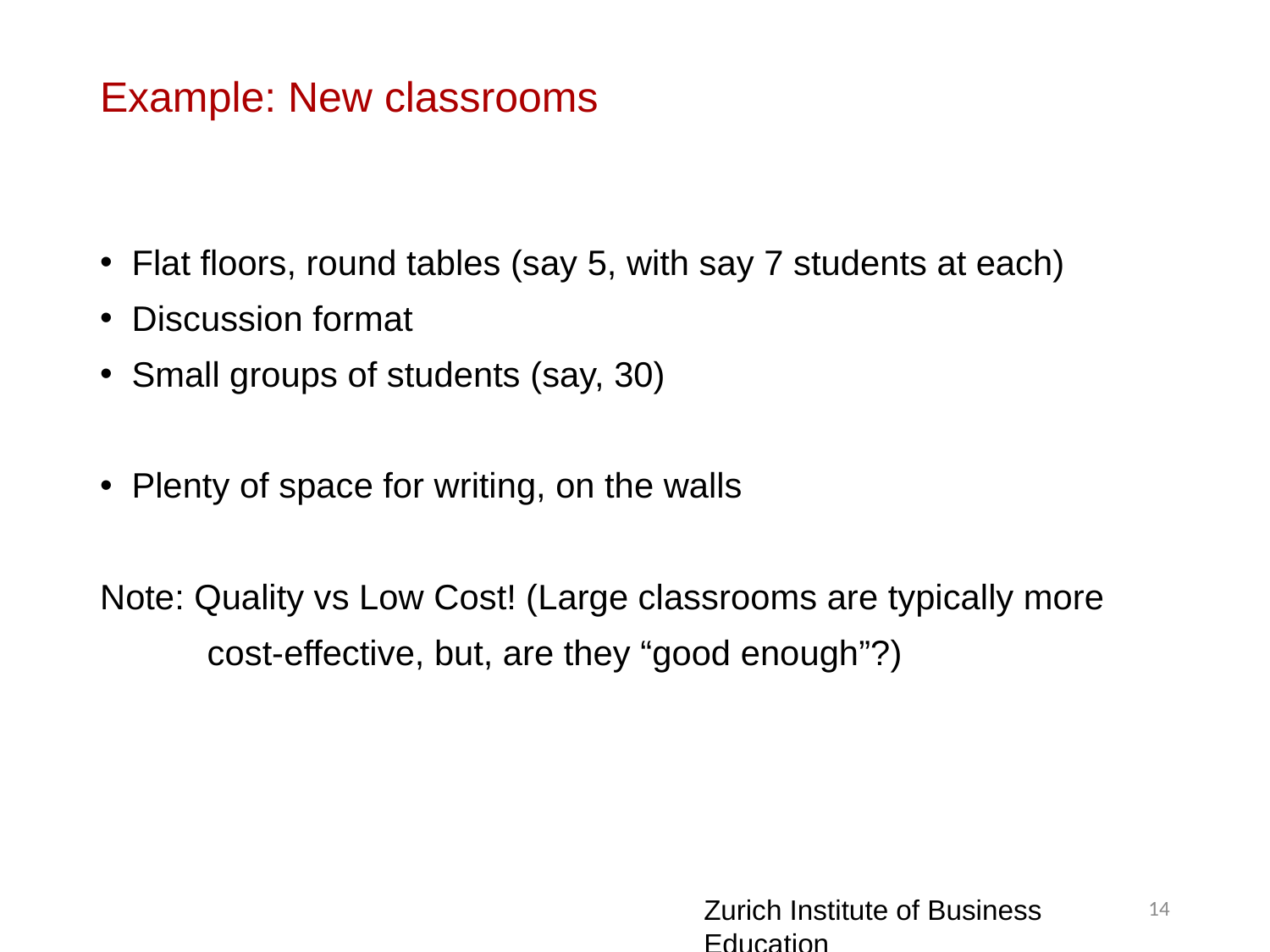

# Example: New classrooms

Flat floors, round tables (say 5, with say 7 students at each)
Discussion format
Small groups of students (say, 30)

Plenty of space for writing, on the walls

Note: Quality vs Low Cost! (Large classrooms are typically more
           cost-effective, but, are they “good enough”?)
14